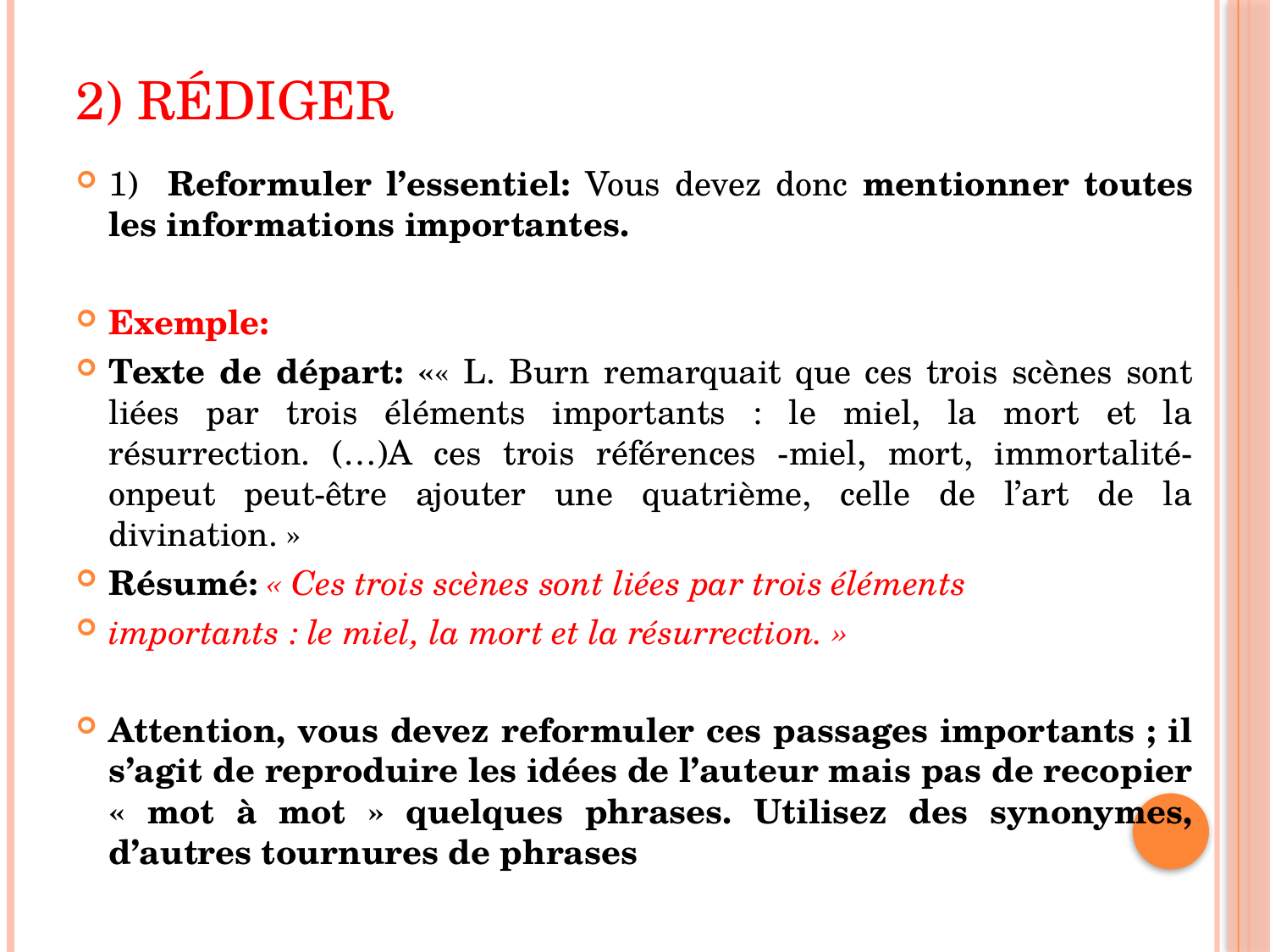

# 2) Rédiger
1)  Reformuler l’essentiel: Vous devez donc mentionner toutes les informations importantes.

Exemple:
Texte de départ: «« L. Burn remarquait que ces trois scènes sont liées par trois éléments importants : le miel, la mort et la résurrection. (…)A ces trois références -miel, mort, immortalité- onpeut peut-être ajouter une quatrième, celle de l’art de la divination. »
Résumé: « Ces trois scènes sont liées par trois éléments
importants : le miel, la mort et la résurrection. »

Attention, vous devez reformuler ces passages importants ; il s’agit de reproduire les idées de l’auteur mais pas de recopier « mot à mot » quelques phrases. Utilisez des synonymes, d’autres tournures de phrases